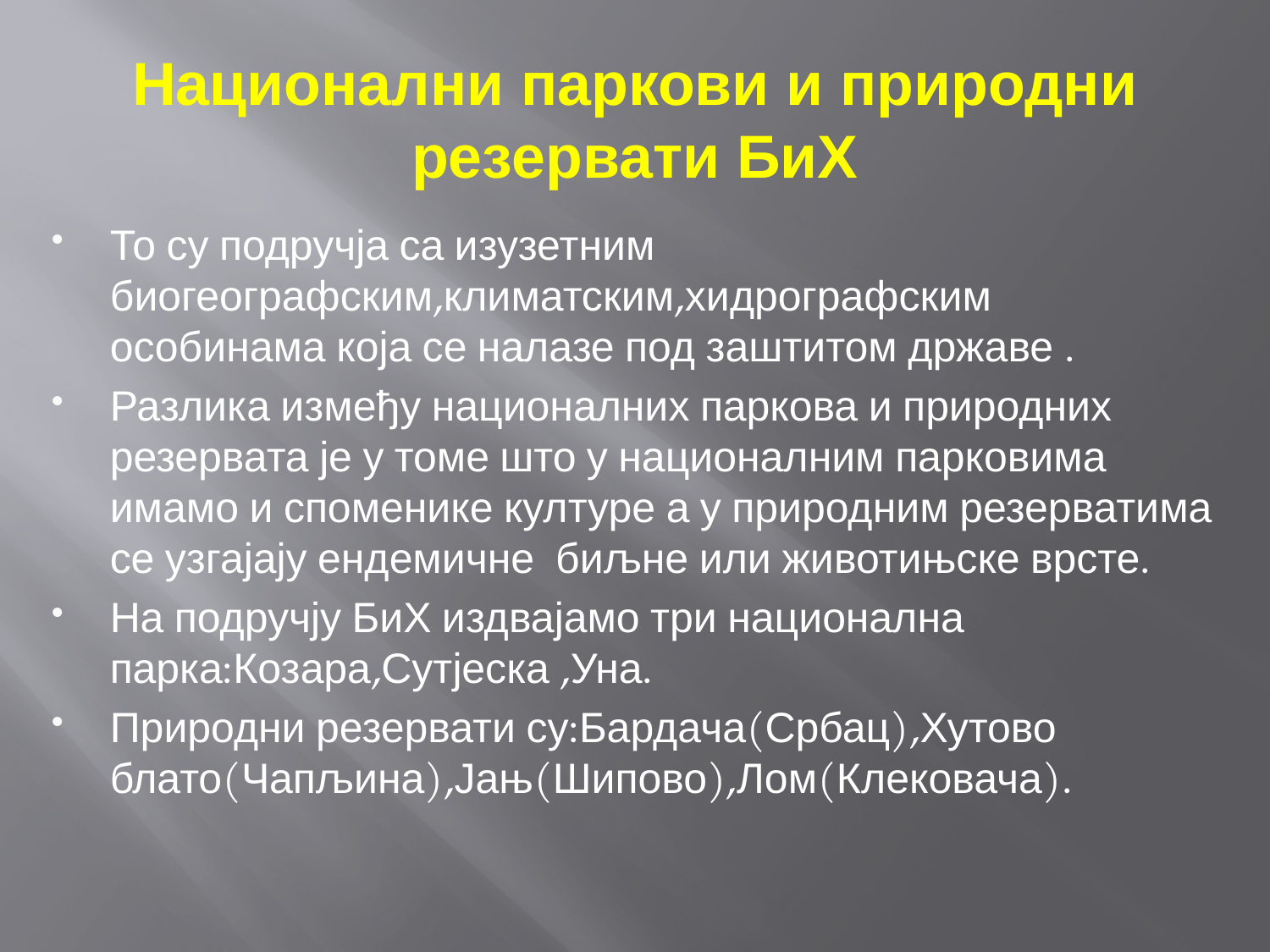

# Национални паркови и природни резервати БиХ
То су подручја са изузетним биогеографским,климатским,хидрографским особинама која се налазе под заштитом државе .
Разлика између националних паркова и природних резервата је у томе што у националним парковима имамо и споменике културе а у природним резерватима се узгајају ендемичне  биљне или животињске врсте.
На подручју БиХ издвајамо три национална парка:Козара,Сутјеска ,Уна.
Природни резервати су:Бардача(Србац),Хутово блато(Чапљина),Јањ(Шипово),Лом(Клековача).